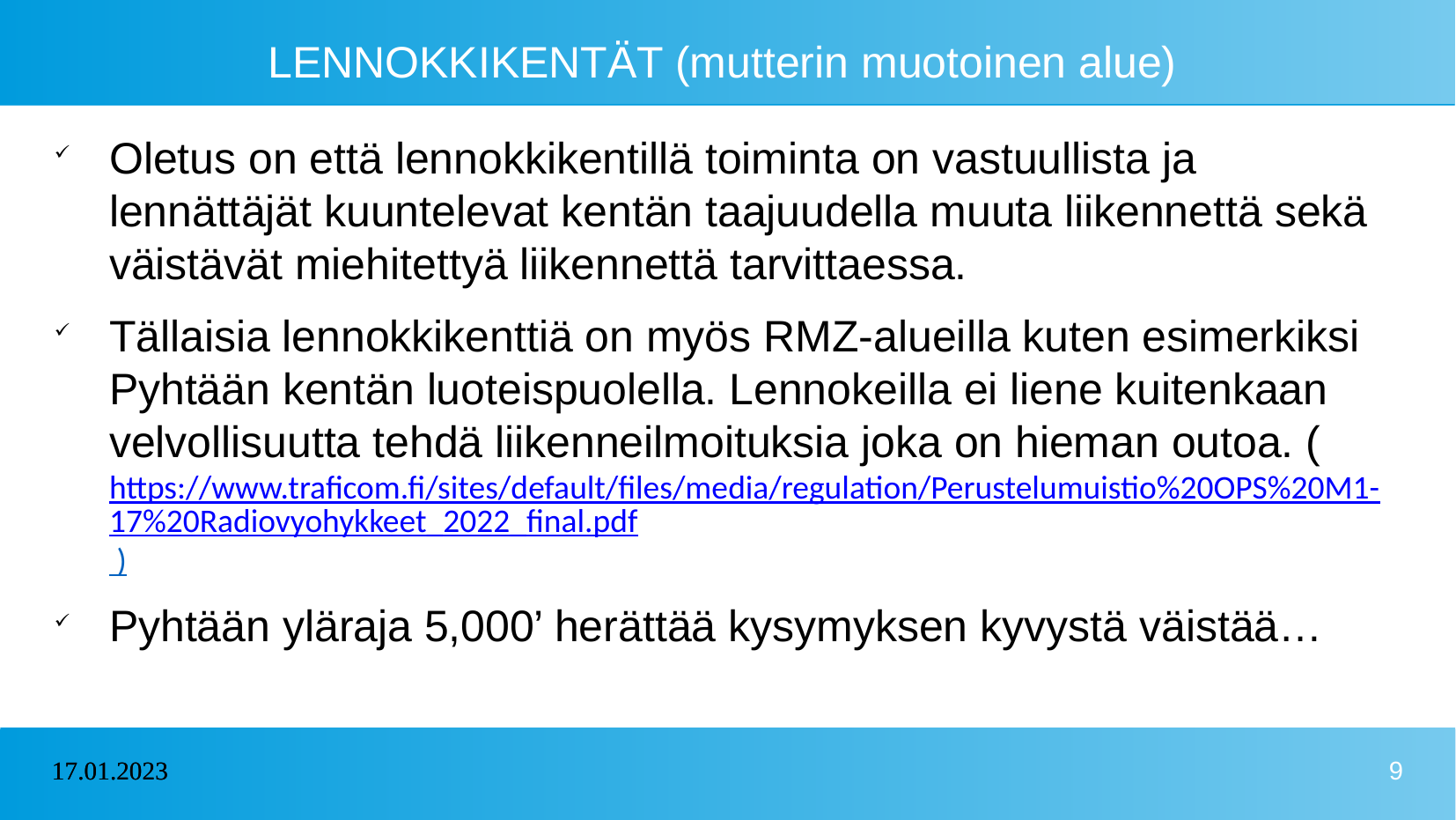

# LENNOKKIKENTÄT (mutterin muotoinen alue)
Oletus on että lennokkikentillä toiminta on vastuullista ja lennättäjät kuuntelevat kentän taajuudella muuta liikennettä sekä väistävät miehitettyä liikennettä tarvittaessa.
Tällaisia lennokkikenttiä on myös RMZ-alueilla kuten esimerkiksi Pyhtään kentän luoteispuolella. Lennokeilla ei liene kuitenkaan velvollisuutta tehdä liikenneilmoituksia joka on hieman outoa. (https://www.traficom.fi/sites/default/files/media/regulation/Perustelumuistio%20OPS%20M1-17%20Radiovyohykkeet_2022_final.pdf )
Pyhtään yläraja 5,000’ herättää kysymyksen kyvystä väistää…
17.01.2023
17.01.2023
9